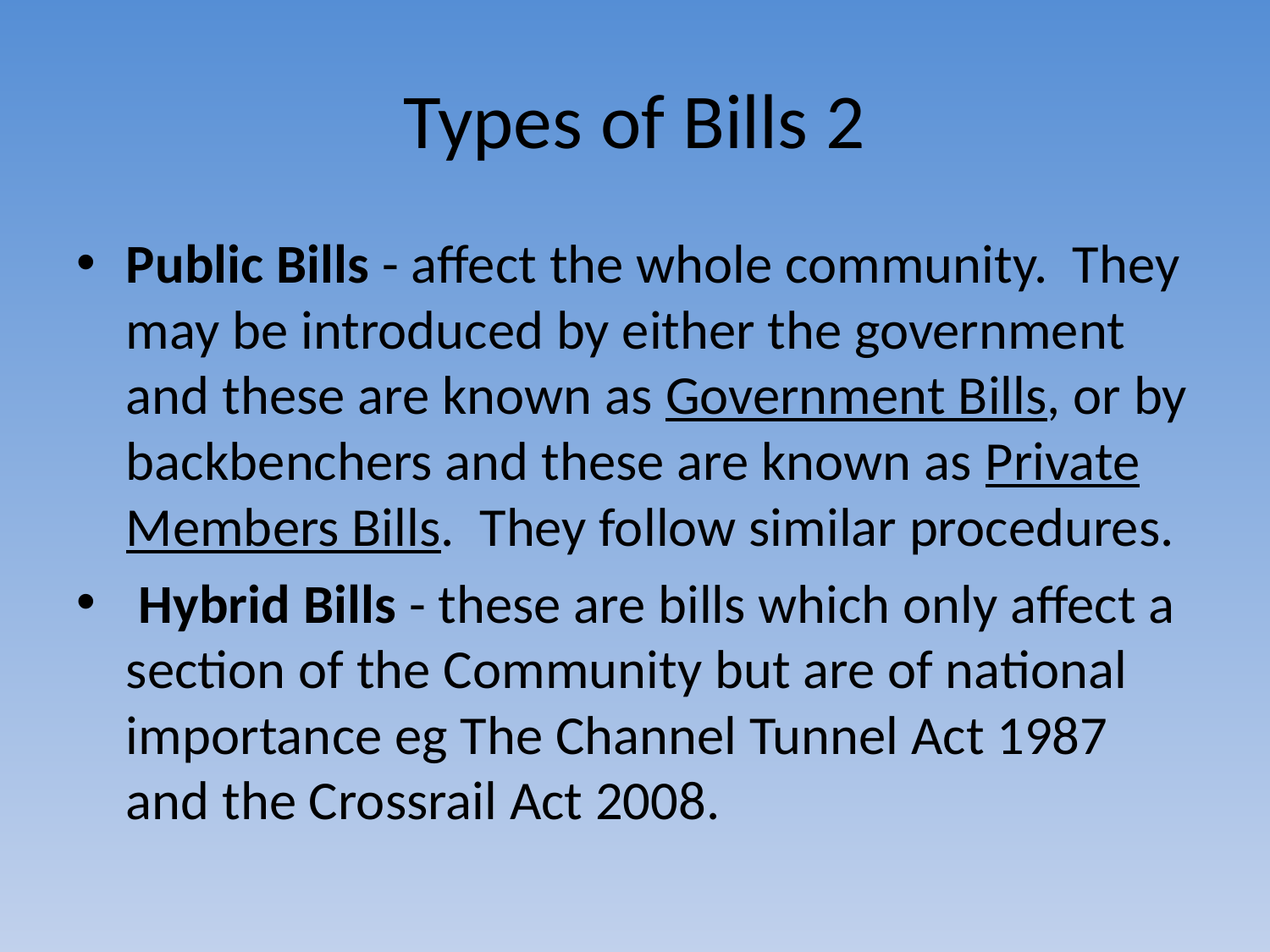

# Types of Bills 2
Public Bills - affect the whole community.  They may be introduced by either the government and these are known as Government Bills, or by backbenchers and these are known as Private Members Bills.  They follow similar procedures.
 Hybrid Bills - these are bills which only affect a section of the Community but are of national importance eg The Channel Tunnel Act 1987 and the Crossrail Act 2008.